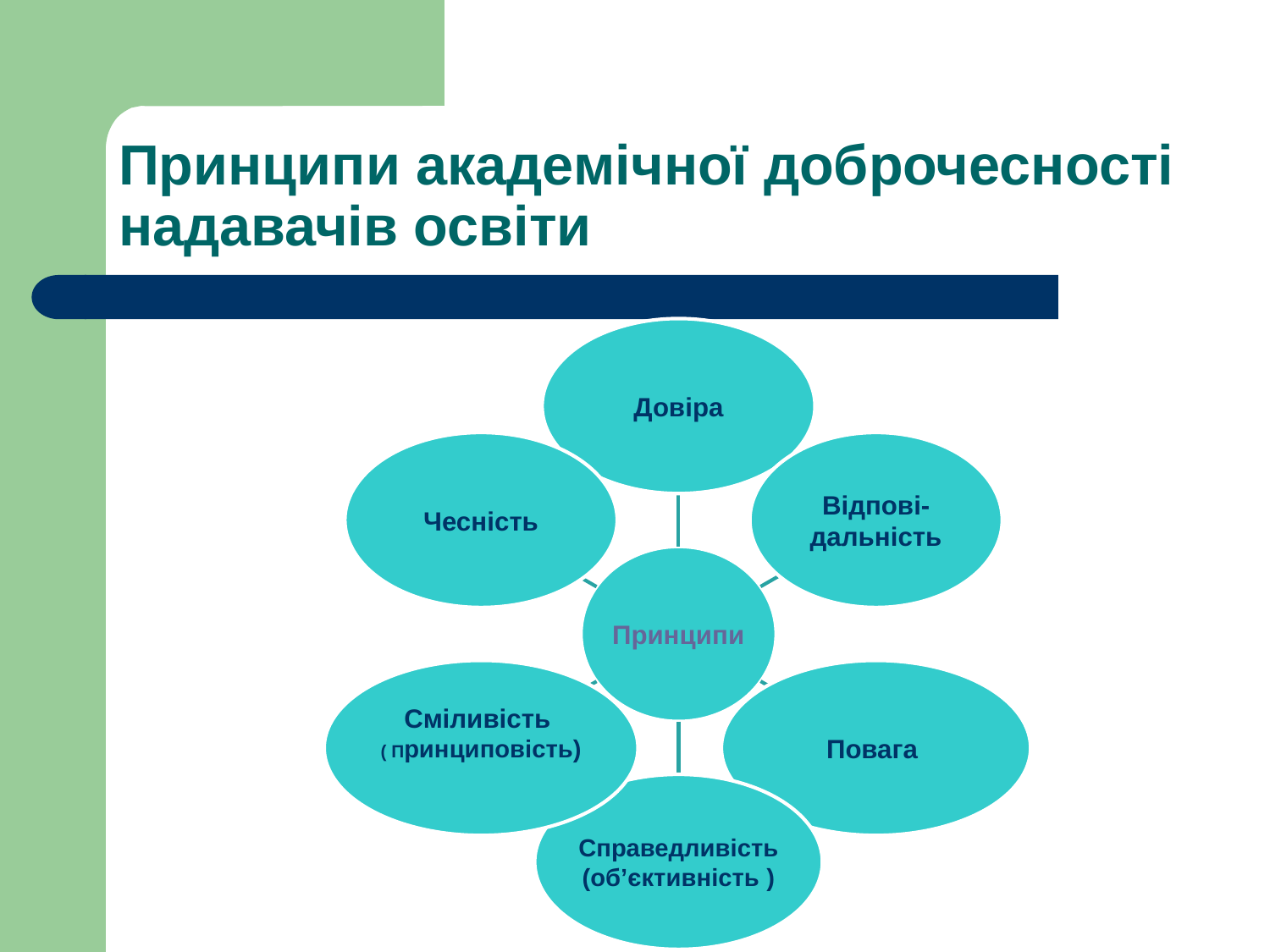

# Принципи академічної доброчесності надавачів освіти
Принципи

Довіра

Відпові-
дальність

Повага

Справедливість
(об’єктивність )

Сміливість
( Принциповість)

Чесність